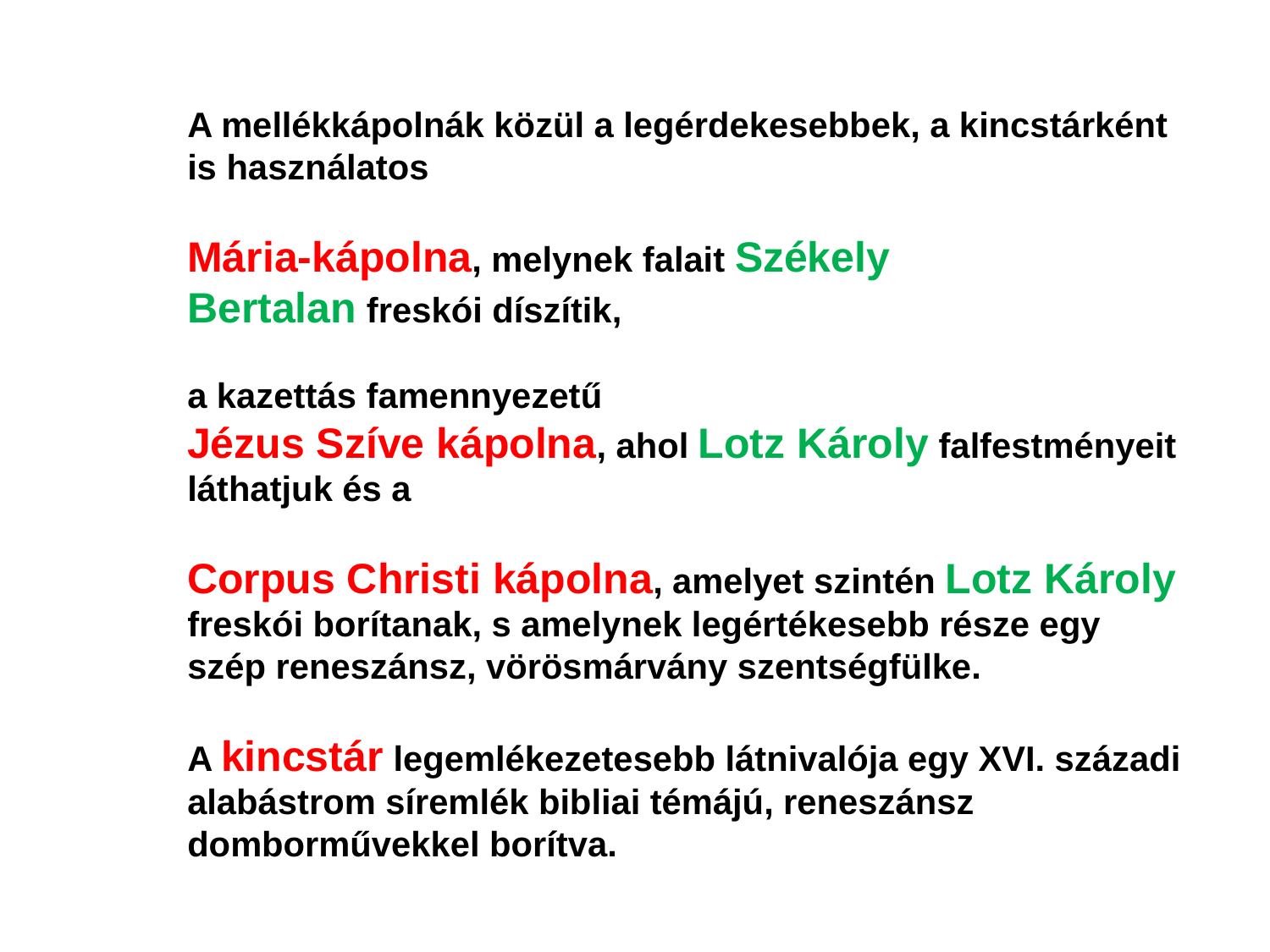

A mellékkápolnák közül a legérdekesebbek, a kincstárként is használatos

Mária-kápolna, melynek falait Székely Bertalan freskói díszítik,

a kazettás famennyezetű
Jézus Szíve kápolna, ahol Lotz Károly falfestményeit láthatjuk és a

Corpus Christi kápolna, amelyet szintén Lotz Károly freskói borítanak, s amelynek legértékesebb része egy szép reneszánsz, vörösmárvány szentségfülke.

A kincstár legemlékezetesebb látnivalója egy XVI. századi alabástrom síremlék bibliai témájú, reneszánsz domborművekkel borítva.